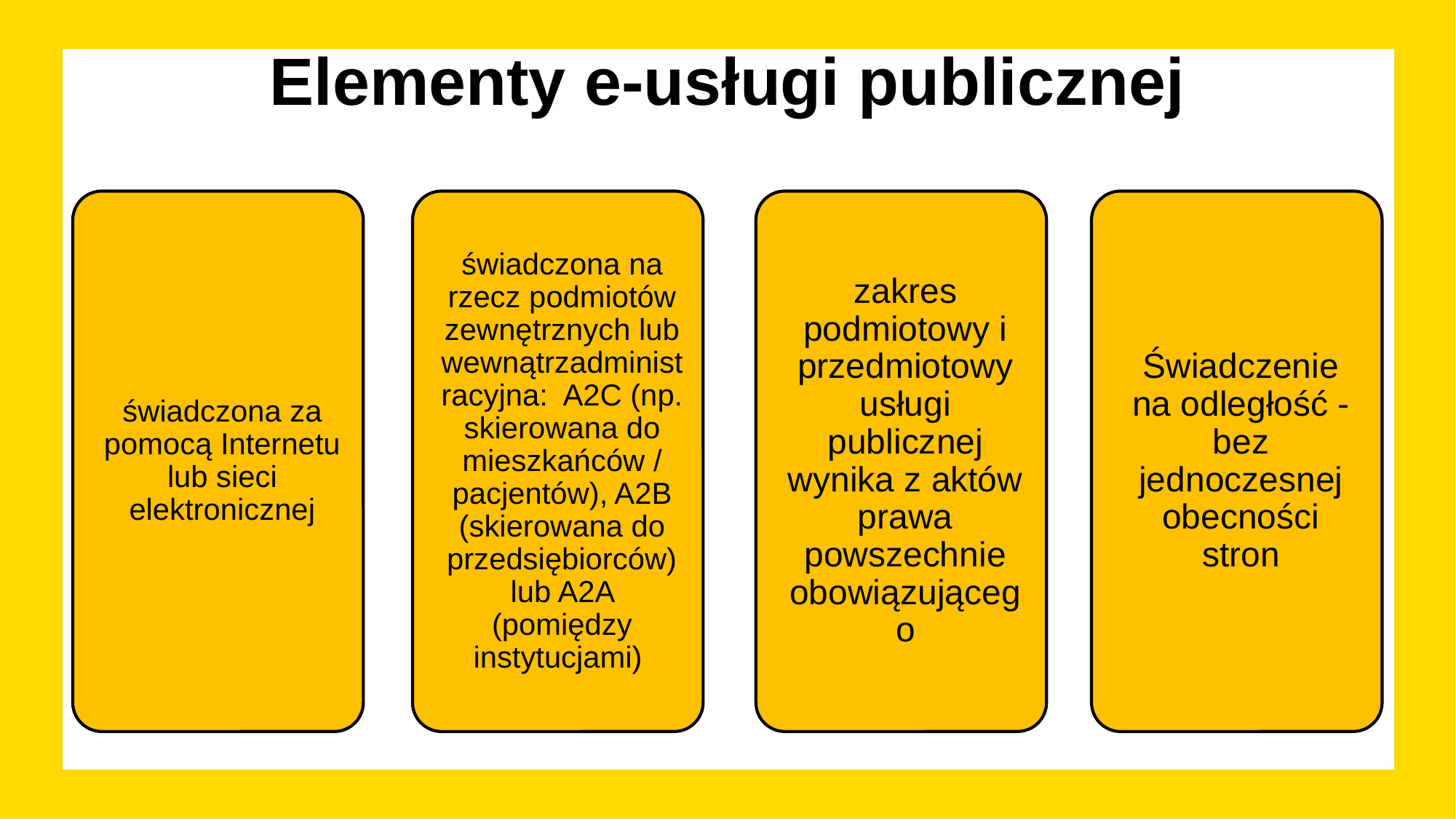

# Elementy e-usługi publicznej
świadczona za pomocą Internetu lub sieci elektronicznej
świadczona na rzecz podmiotów zewnętrznych lub wewnątrzadministracyjna:  A2C (np. skierowana do mieszkańców / pacjentów), A2B (skierowana do przedsiębiorców) lub A2A (pomiędzy instytucjami)
zakres podmiotowy i przedmiotowy usługi publicznej wynika z aktów prawa powszechnie obowiązującego
Świadczenie na odległość - bez jednoczesnej obecności stron